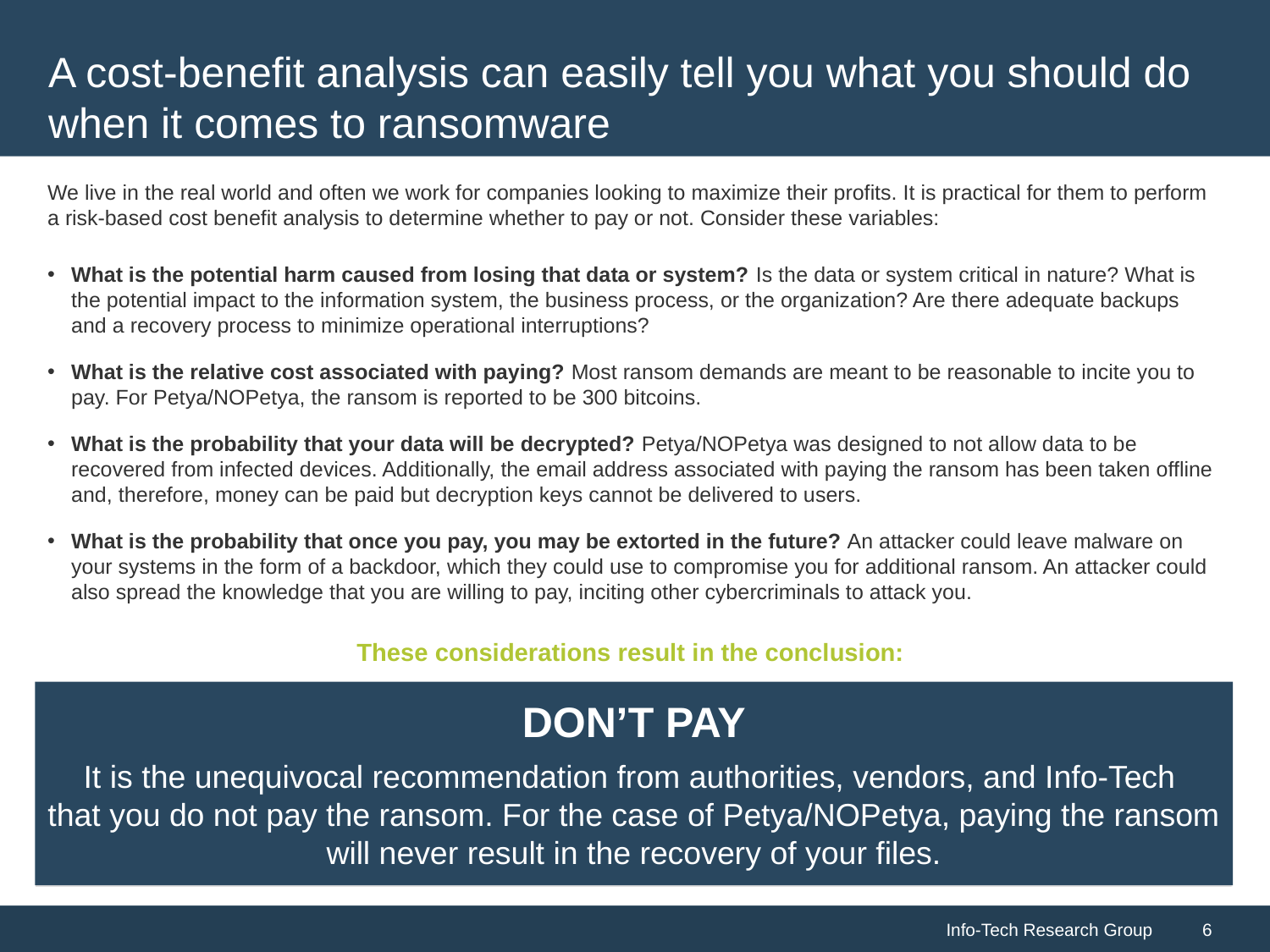

# A cost-benefit analysis can easily tell you what you should do when it comes to ransomware
We live in the real world and often we work for companies looking to maximize their profits. It is practical for them to perform a risk-based cost benefit analysis to determine whether to pay or not. Consider these variables:
What is the potential harm caused from losing that data or system? Is the data or system critical in nature? What is the potential impact to the information system, the business process, or the organization? Are there adequate backups and a recovery process to minimize operational interruptions?
What is the relative cost associated with paying? Most ransom demands are meant to be reasonable to incite you to pay. For Petya/NOPetya, the ransom is reported to be 300 bitcoins.
What is the probability that your data will be decrypted? Petya/NOPetya was designed to not allow data to be recovered from infected devices. Additionally, the email address associated with paying the ransom has been taken offline and, therefore, money can be paid but decryption keys cannot be delivered to users.
What is the probability that once you pay, you may be extorted in the future? An attacker could leave malware on your systems in the form of a backdoor, which they could use to compromise you for additional ransom. An attacker could also spread the knowledge that you are willing to pay, inciting other cybercriminals to attack you.
These considerations result in the conclusion:

DON’T PAY
It is the unequivocal recommendation from authorities, vendors, and Info-Tech
that you do not pay the ransom. For the case of Petya/NOPetya, paying the ransom will never result in the recovery of your files.